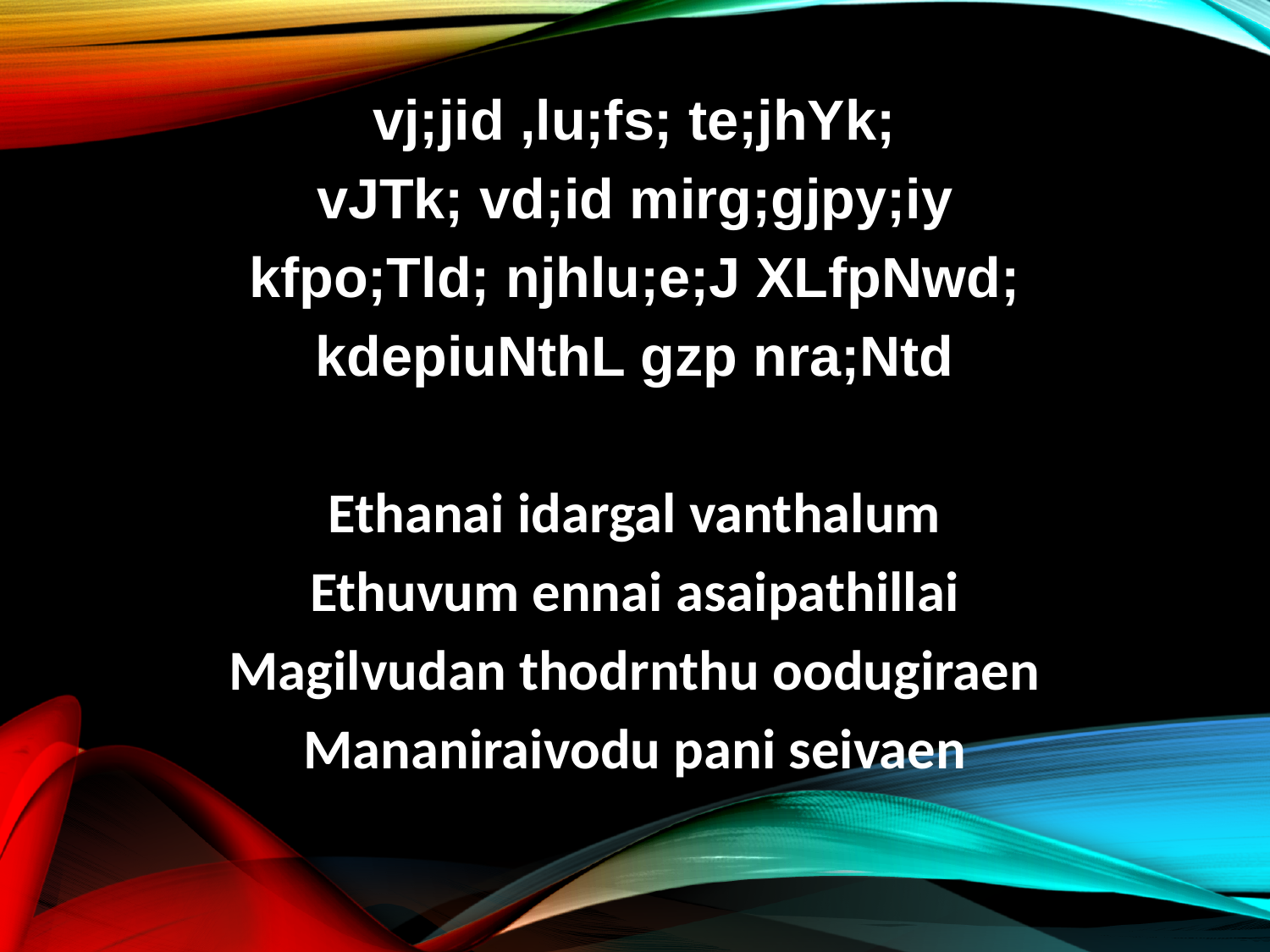

vj;jid ,lu;fs; te;jhYk;
vJTk; vd;id mirg;gjpy;iy
kfpo;Tld; njhlu;e;J XLfpNwd;
kdepiuNthL gzp nra;Ntd

Ethanai idargal vanthalum
Ethuvum ennai asaipathillai
Magilvudan thodrnthu oodugiraen
Mananiraivodu pani seivaen